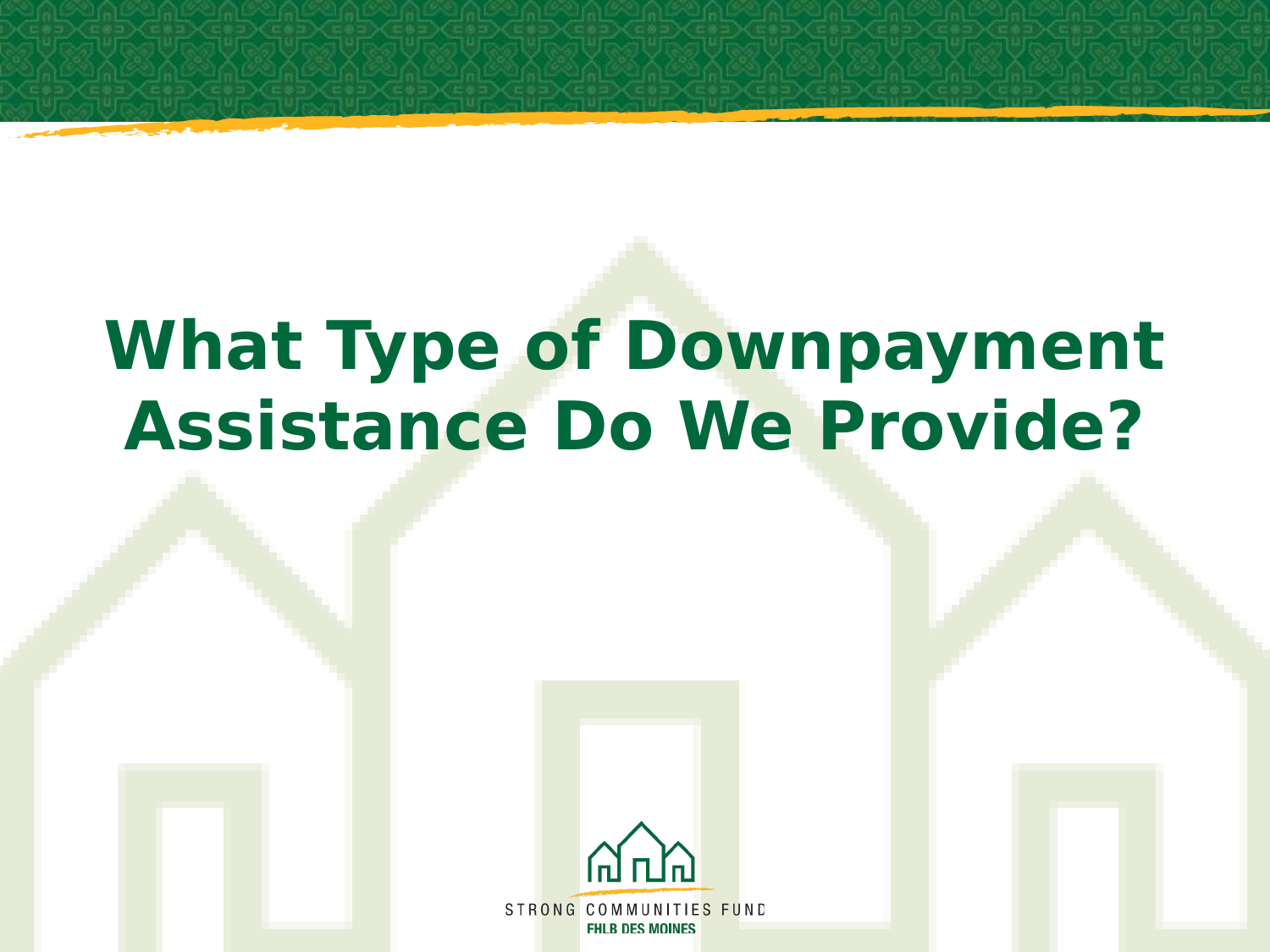

# What Type of Downpayment Assistance Do We Provide?